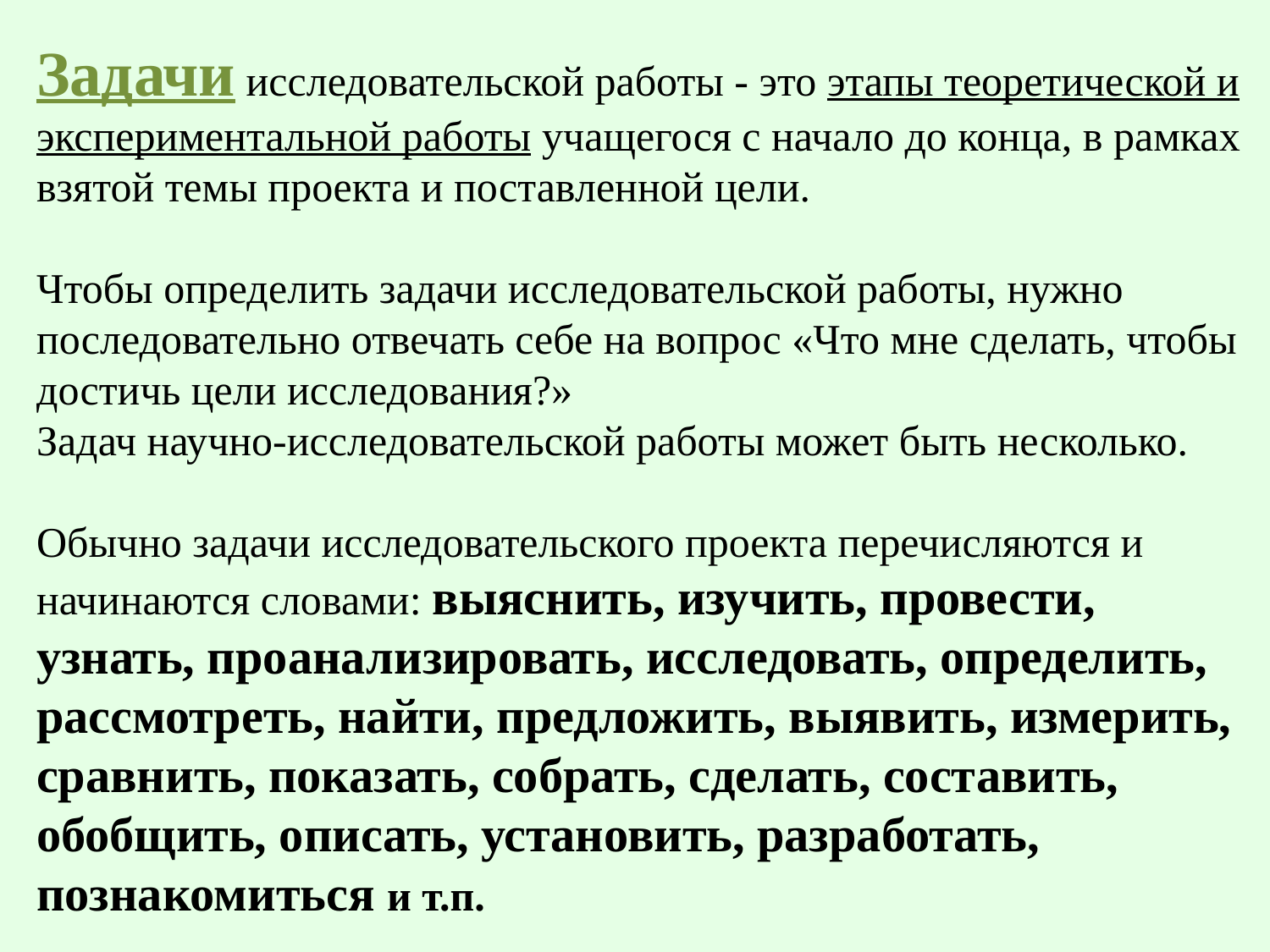

Задачи исследовательской работы - это этапы теоретической и экспериментальной работы учащегося с начало до конца, в рамках взятой темы проекта и поставленной цели.

Чтобы определить задачи исследовательской работы, нужно последовательно отвечать себе на вопрос «Что мне сделать, чтобы достичь цели исследования?»
Задач научно-исследовательской работы может быть несколько.

Обычно задачи исследовательского проекта перечисляются и начинаются словами: выяснить, изучить, провести, узнать, проанализировать, исследовать, определить, рассмотреть, найти, предложить, выявить, измерить, сравнить, показать, собрать, сделать, составить, обобщить, описать, установить, разработать, познакомиться и т.п.